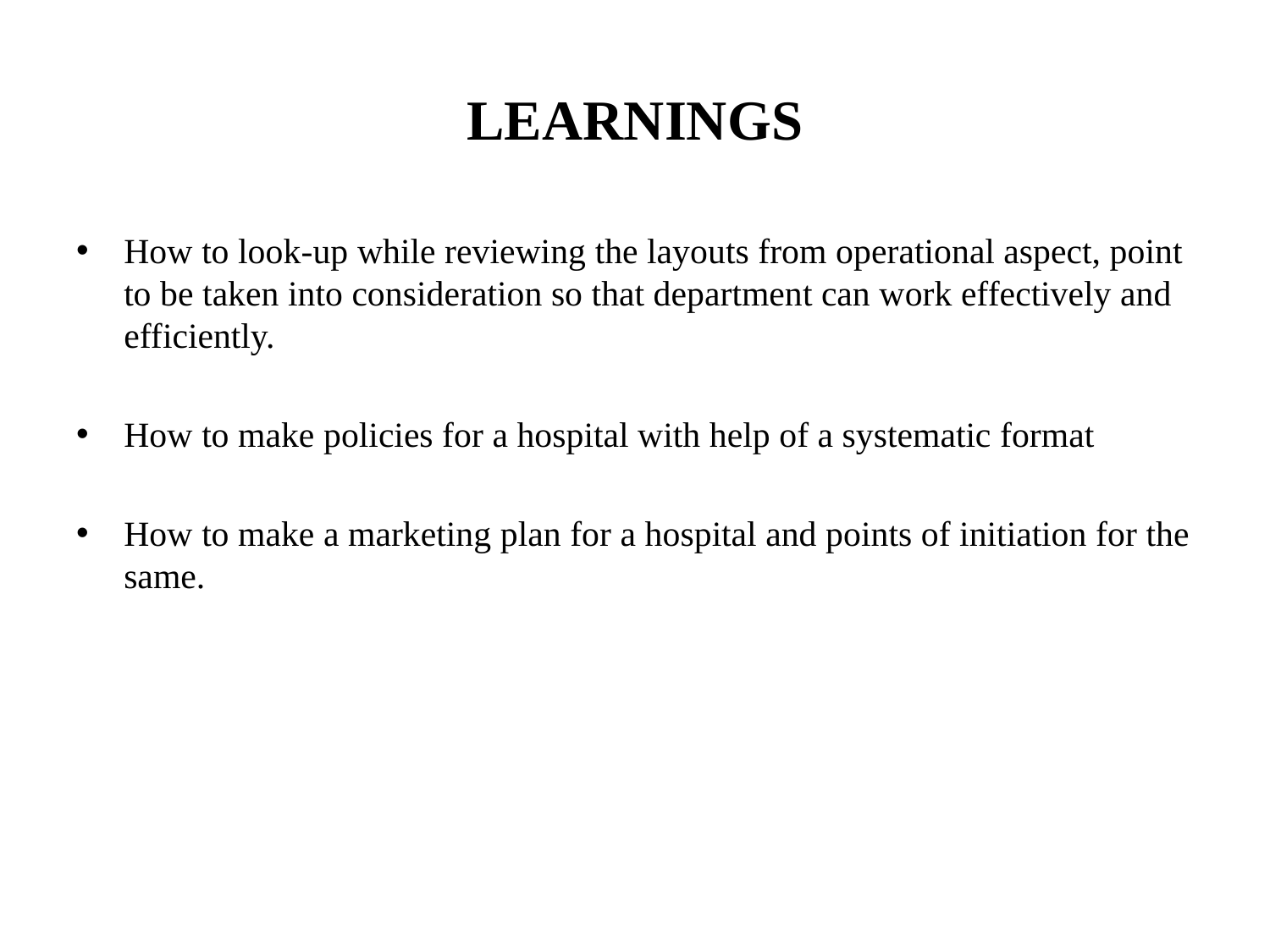

# LEARNINGS
How to look-up while reviewing the layouts from operational aspect, point to be taken into consideration so that department can work effectively and efficiently.

How to make policies for a hospital with help of a systematic format

How to make a marketing plan for a hospital and points of initiation for the same.